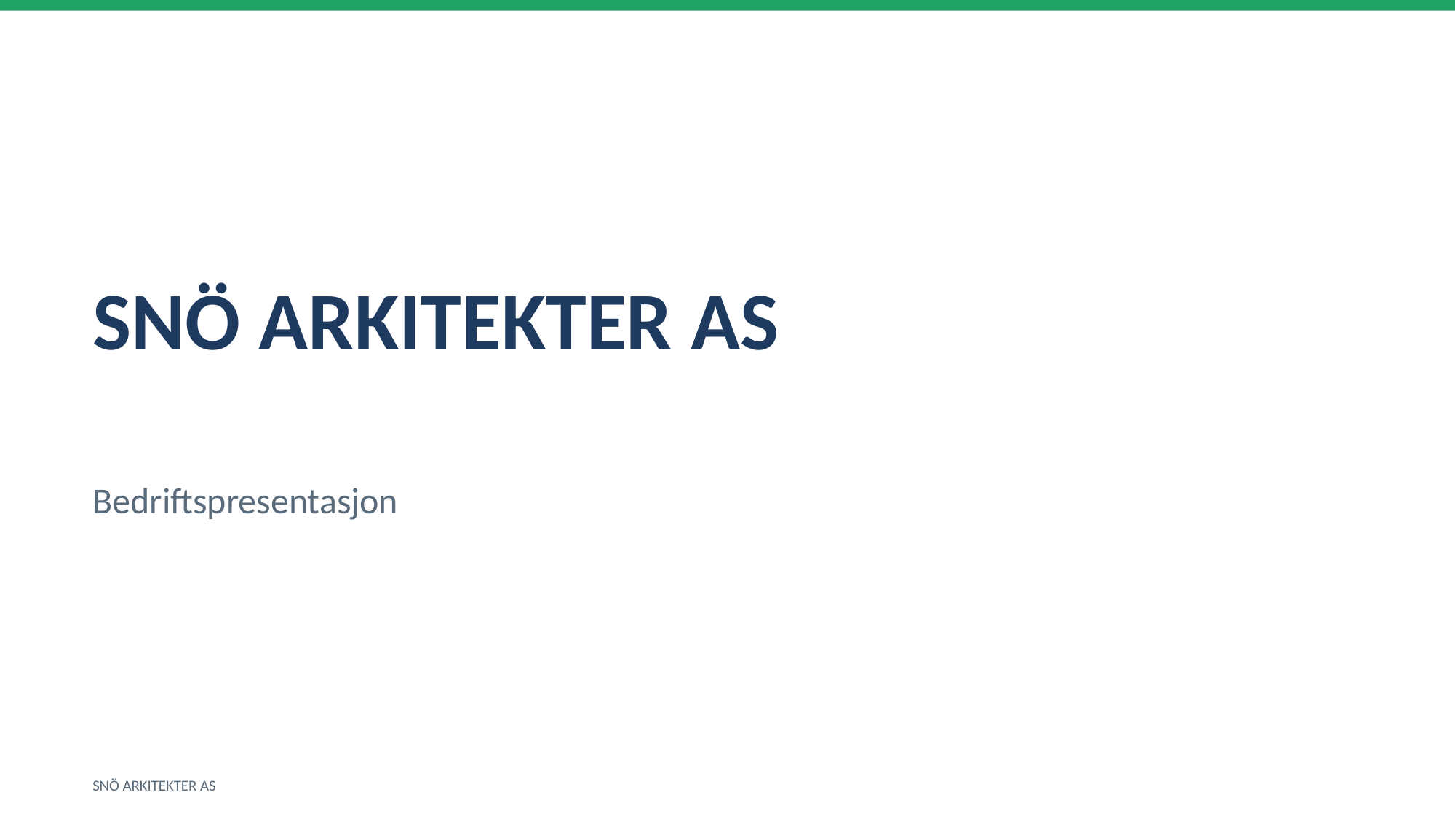

SNÖ ARKITEKTER AS
Bedriftspresentasjon
SNÖ ARKITEKTER AS